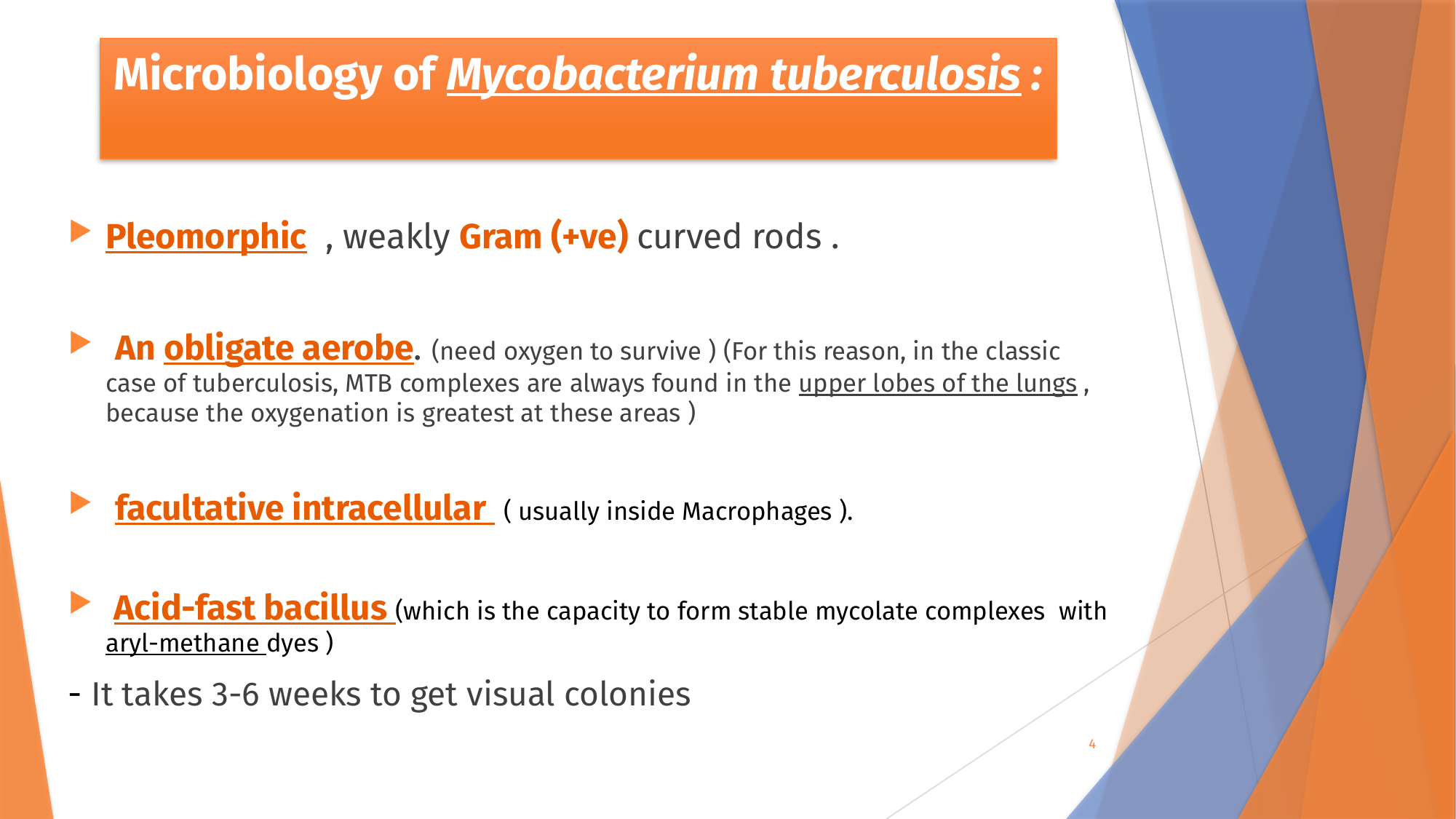

# Microbiology of Mycobacterium tuberculosis :
Pleomorphic  , weakly Gram (+ve) curved rods .

 An obligate aerobe. (need oxygen to survive ) (For this reason, in the classic case of tuberculosis, MTB complexes are always found in the upper lobes of the lungs , because the oxygenation is greatest at these areas )

 facultative intracellular  ( usually inside Macrophages ).

 Acid-fast bacillus (which is the capacity to form stable mycolate complexes  with aryl-methane dyes )
- It takes 3-6 weeks to get visual colonies

4